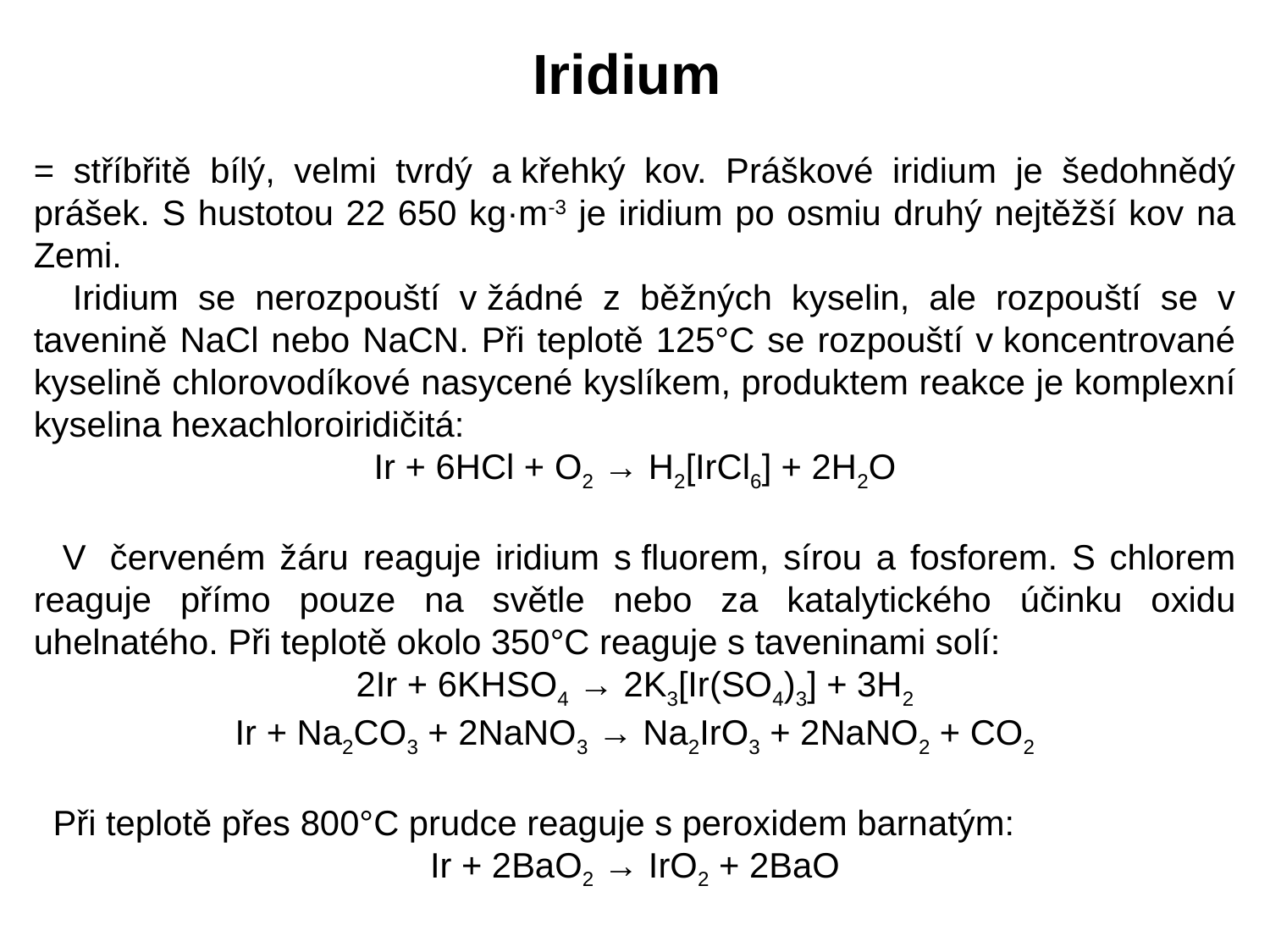

Iridium

= stříbřitě bílý, velmi tvrdý a křehký kov. Práškové iridium je šedohnědý prášek. S hustotou 22 650 kg·m-3 je iridium po osmiu druhý nejtěžší kov na Zemi.
  Iridium se nerozpouští v žádné z běžných kyselin, ale rozpouští se v tavenině NaCl nebo NaCN. Při teplotě 125°C se rozpouští v koncentrované kyselině chlorovodíkové nasycené kyslíkem, produktem reakce je komplexní kyselina hexachloroiridičitá:
Ir + 6HCl + O2 → H2[IrCl6] + 2H2O

  V  červeném žáru reaguje iridium s fluorem, sírou a fosforem. S chlorem reaguje přímo pouze na světle nebo za katalytického účinku oxidu uhelnatého. Při teplotě okolo 350°C reaguje s taveninami solí:
2Ir + 6KHSO4 → 2K3[Ir(SO4)3] + 3H2
Ir + Na2CO3 + 2NaNO3 → Na2IrO3 + 2NaNO2 + CO2

  Při teplotě přes 800°C prudce reaguje s peroxidem barnatým:
Ir + 2BaO2 → IrO2 + 2BaO